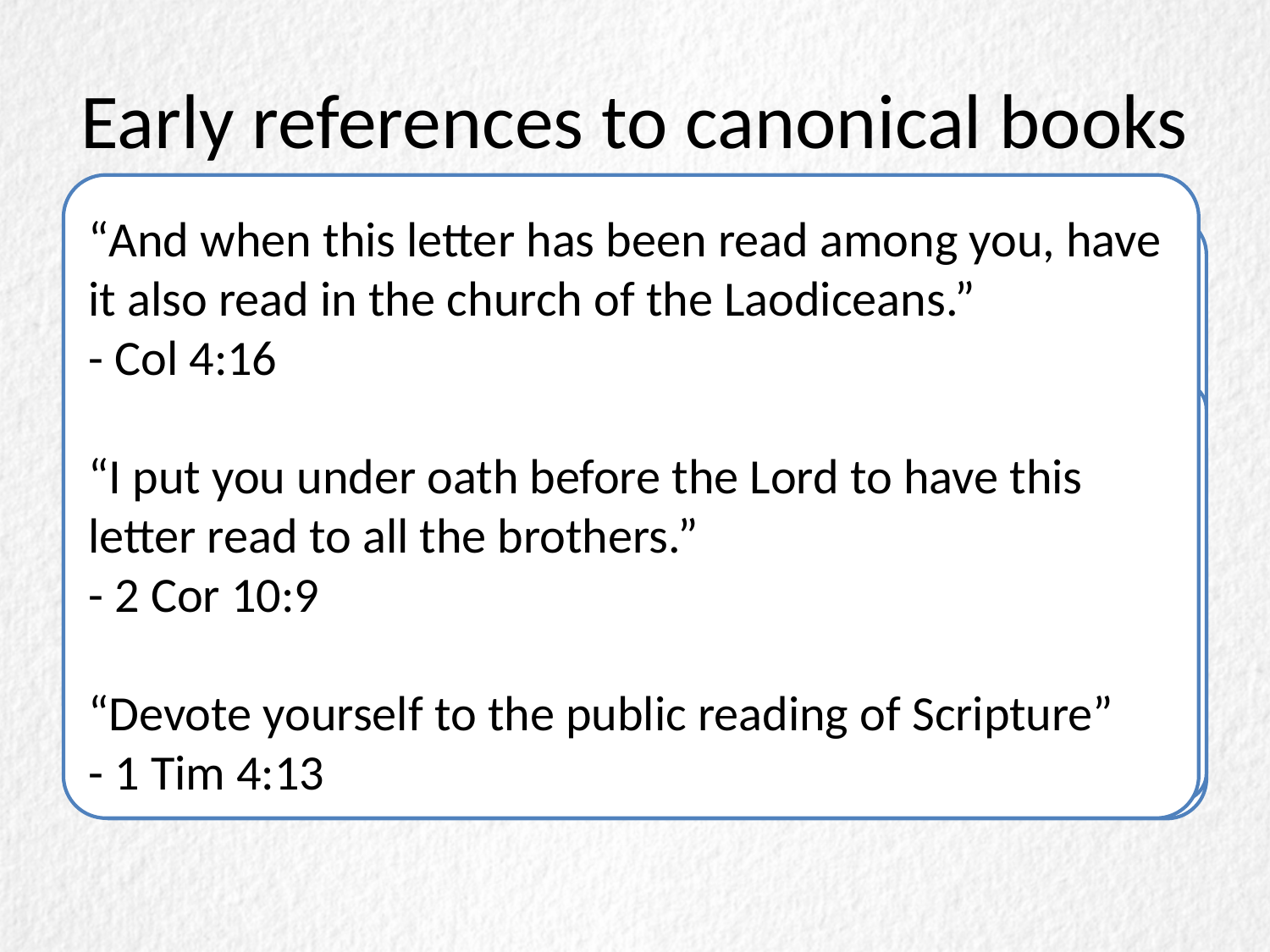

# Early references to canonical books
“And when this letter has been read among you, have it also read in the church of the Laodiceans.”
- Col 4:16

“I put you under oath before the Lord to have this letter read to all the brothers.”
- 2 Cor 10:9

“Devote yourself to the public reading of Scripture”
- 1 Tim 4:13
“Bear in mind that our Lord’s patience means salvation, just as our dear brother Paul also wrote you with the wisdom that God gave him. He writes the same way in all his letters, speaking in them of these matters. His letters contain some things that are hard to understand, which ignorant and unstable people distort, as they do the other Scriptures, to their own destruction.”
- 2 Peter 3:15-16
“I want you to recall the words spoken in the past by the holy prophets and the command given by our Lord and Savior through your apostles.”
- 2 Peter 3:2

“He has made us competent as ministers of a new covenant”
- 2 Cor 3:6
The reference to Paul’s letters as Scripture in 2 Peter 3:15-16
The reference to Luke 10:7 as Scripture in 1 Timothy 5:18
Allusions to a bi-covenantal canon
Public reading of canonical books
The elders who direct the affairs of the church well are worthy of double honor, especially those whose work is preaching and teaching. For Scripture says, ‘Do not muzzle an ox while it is treading out the grain,’ and ‘The worker deserves his wages’”
- 1 Timothy 5:18 (quoting Deut 25:4 and Luke 10:7)